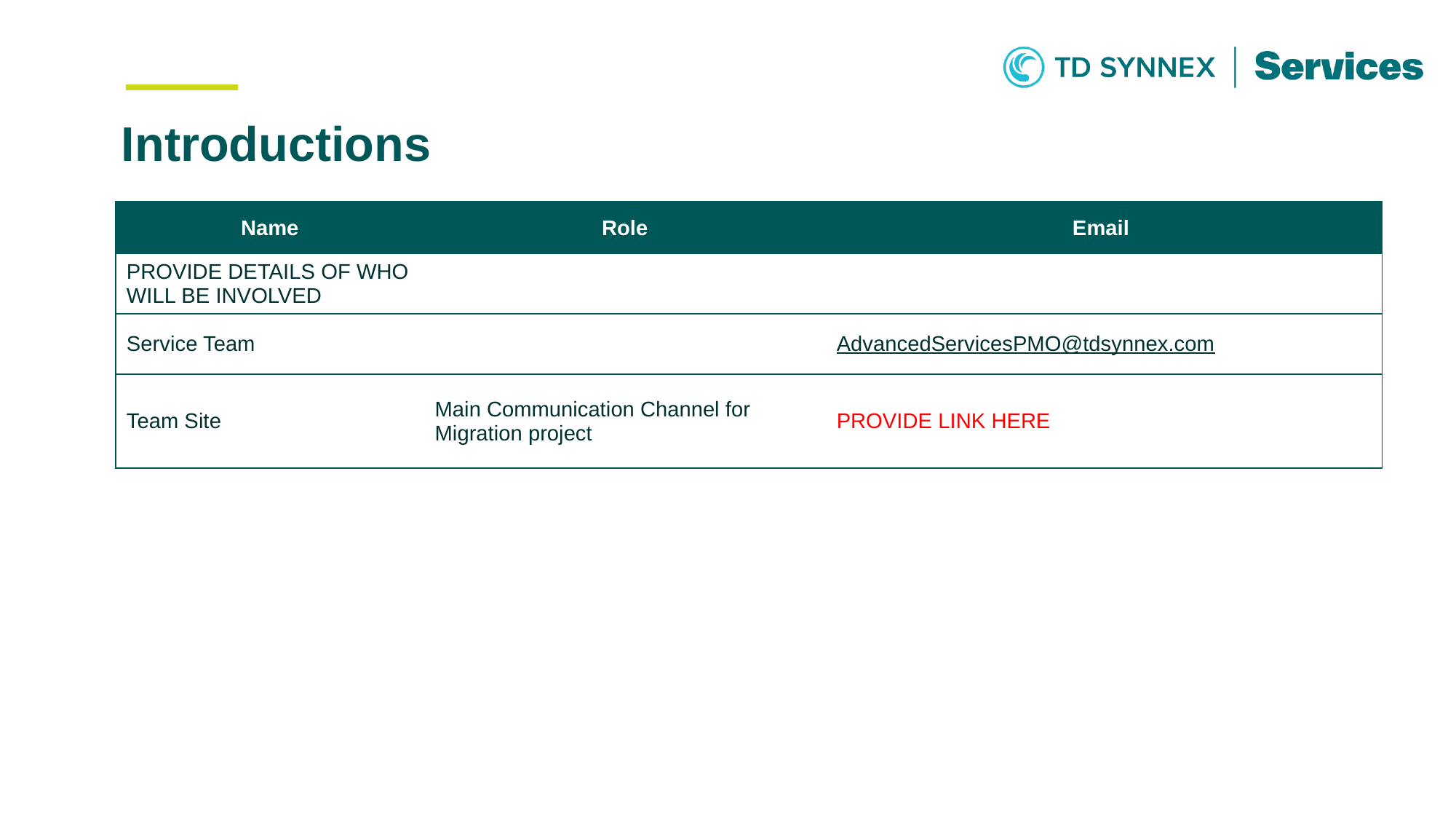

# Introductions
| Name | Role | Email |
| --- | --- | --- |
| PROVIDE DETAILS OF WHO WILL BE INVOLVED |  |  |
| Service Team |  | AdvancedServicesPMO@tdsynnex.com |
| Team Site | Main Communication Channel for Migration project | PROVIDE LINK HERE |